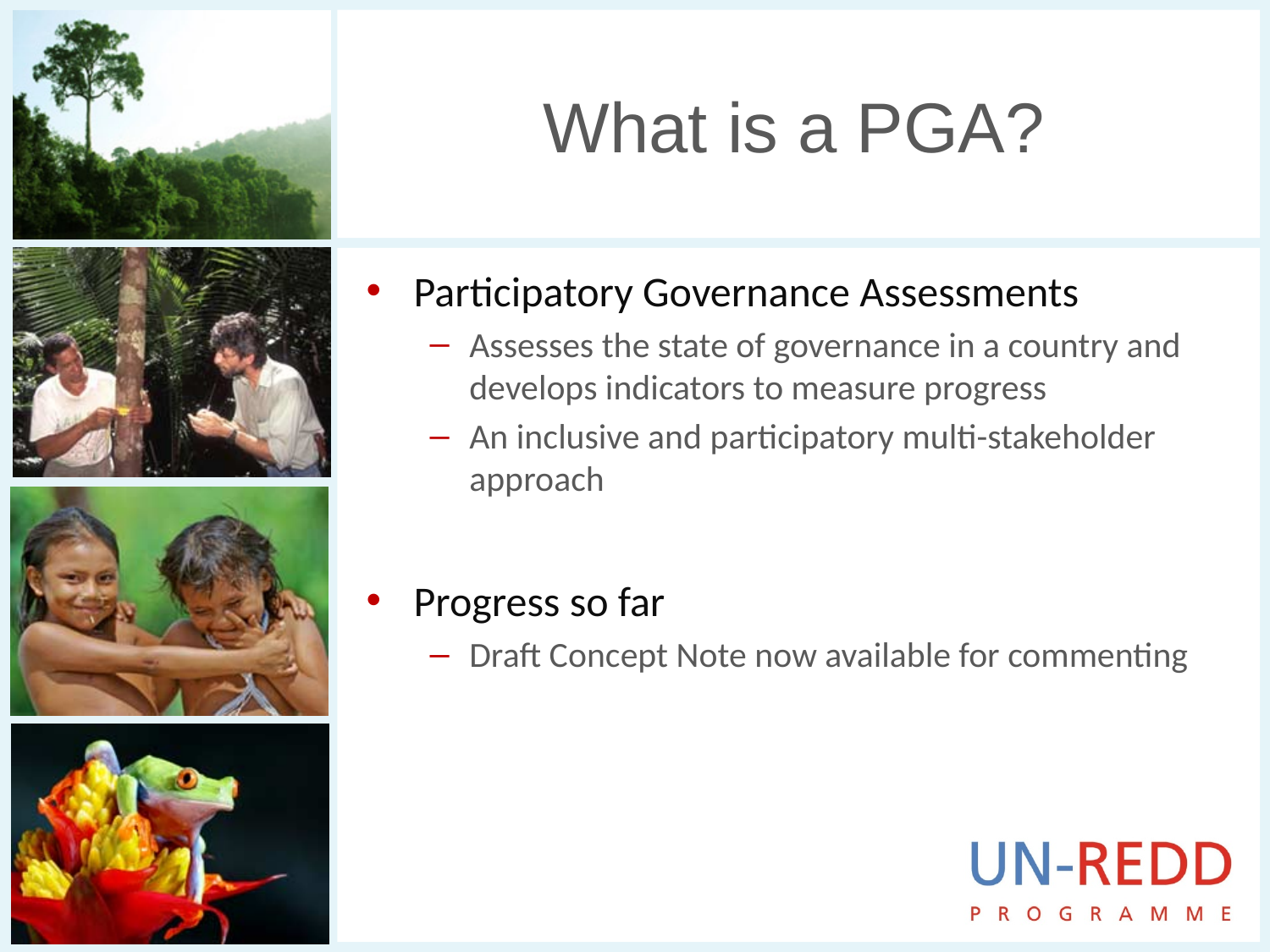

# What is a PGA?
Participatory Governance Assessments
Assesses the state of governance in a country and develops indicators to measure progress
An inclusive and participatory multi-stakeholder approach

Progress so far
Draft Concept Note now available for commenting